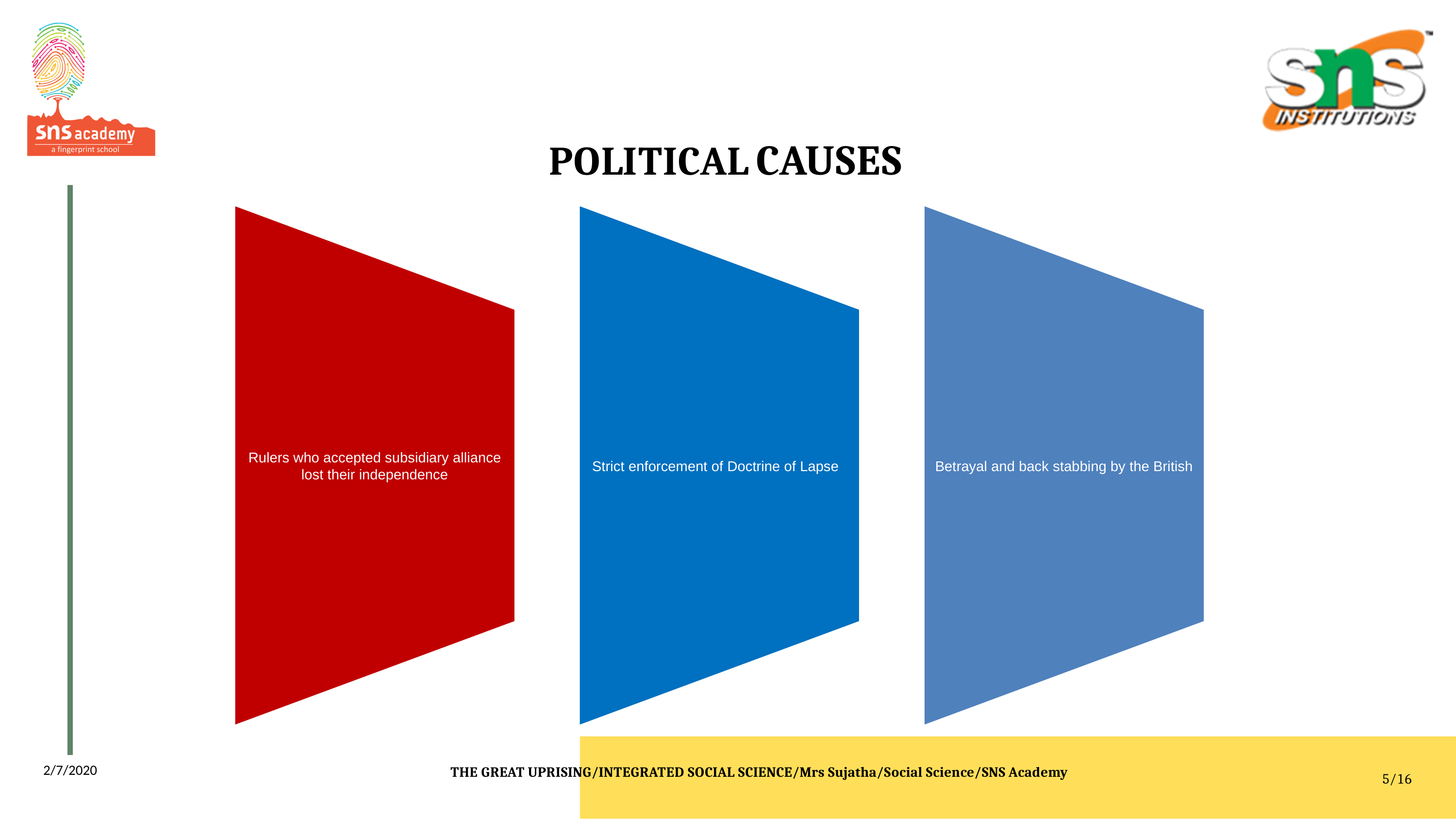

POLITICAL CAUSES

Rulers who accepted subsidiary alliance lost their independence
Strict enforcement of Doctrine of Lapse
Betrayal and back stabbing by the British

2/7/2020

5/16
THE GREAT UPRISING/INTEGRATED SOCIAL SCIENCE/Mrs Sujatha/Social Science/SNS Academy